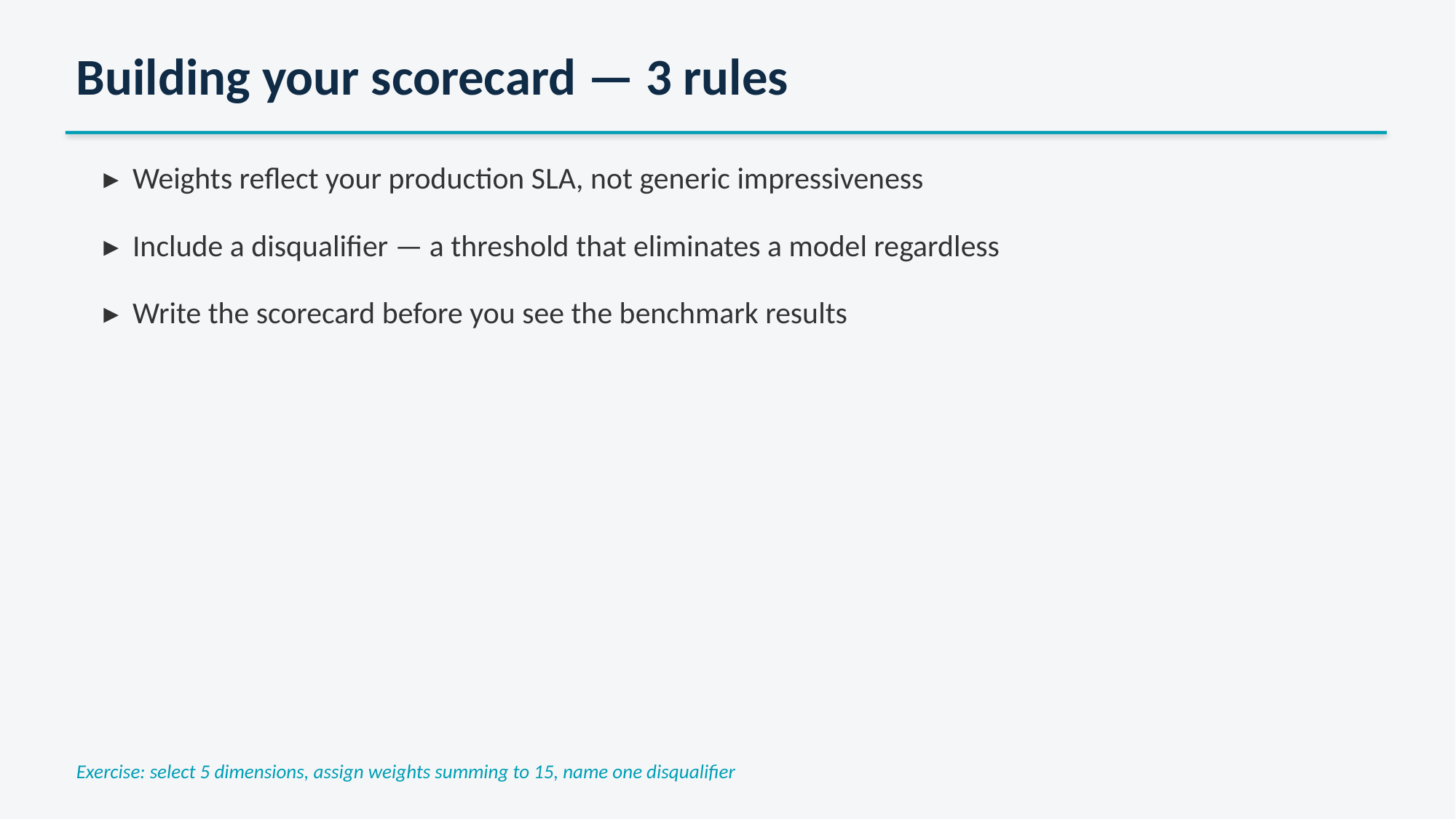

Building your scorecard — 3 rules

▸  Weights reflect your production SLA, not generic impressiveness
▸  Include a disqualifier — a threshold that eliminates a model regardless
▸  Write the scorecard before you see the benchmark results
Exercise: select 5 dimensions, assign weights summing to 15, name one disqualifier